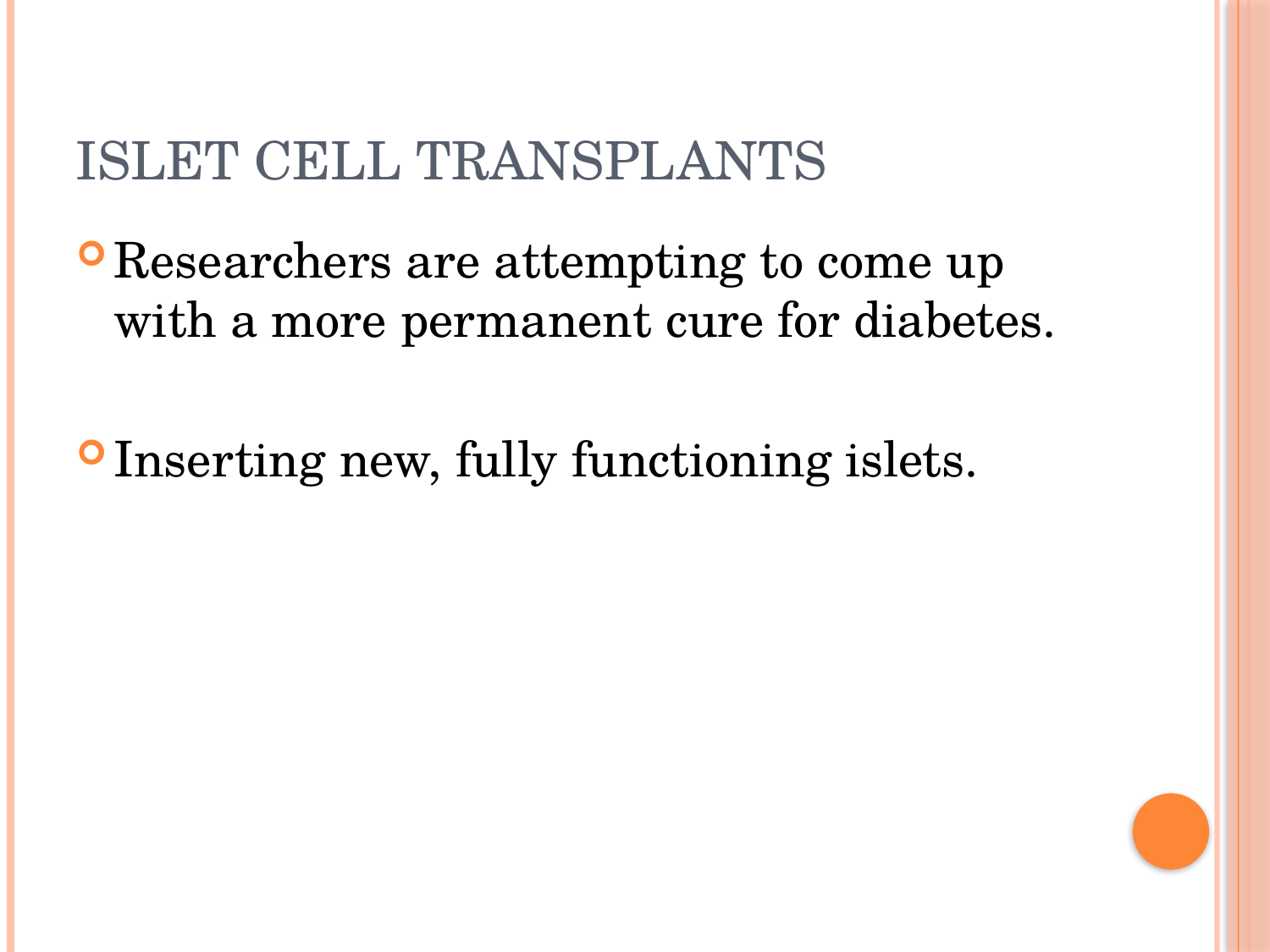

# Islet Cell Transplants
Researchers are attempting to come up with a more permanent cure for diabetes.

Inserting new, fully functioning islets.